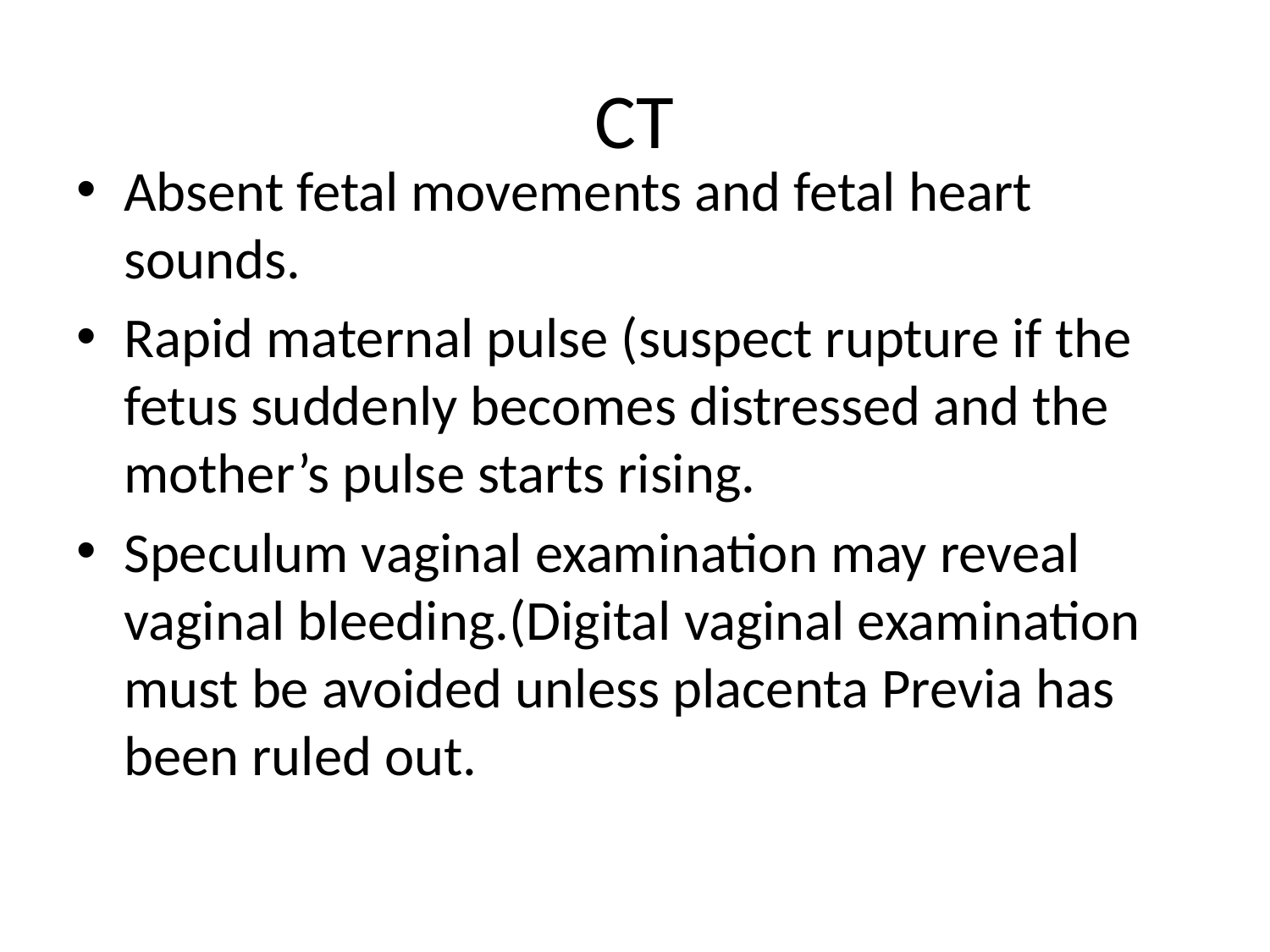

# CT
Absent fetal movements and fetal heart sounds.
Rapid maternal pulse (suspect rupture if the fetus suddenly becomes distressed and the mother’s pulse starts rising.
Speculum vaginal examination may reveal vaginal bleeding.(Digital vaginal examination must be avoided unless placenta Previa has been ruled out.